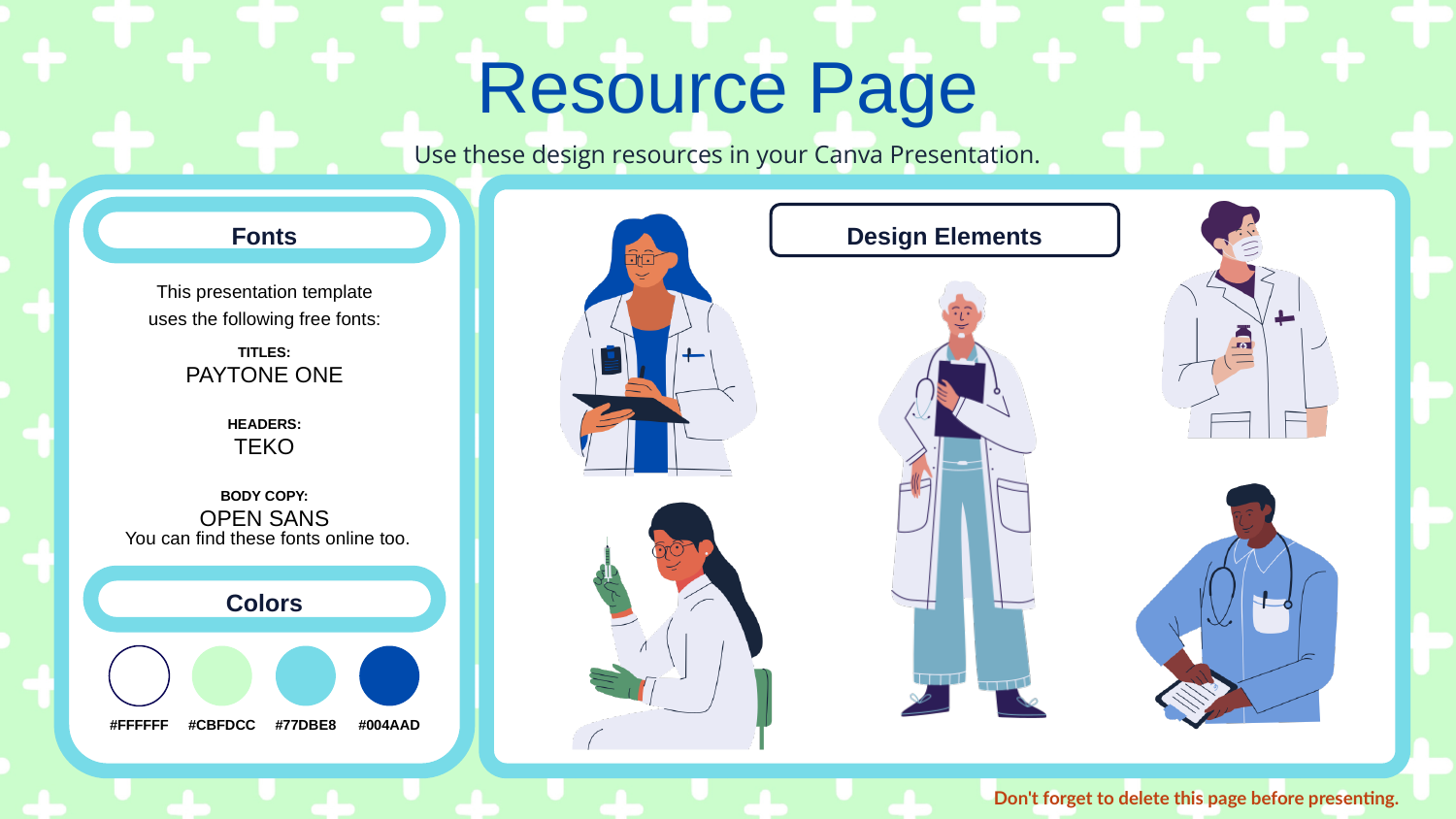

Resource Page
Use these design resources in your Canva Presentation.

Fonts
Design Elements
This presentation template
uses the following free fonts:

TITLES:
PAYTONE ONE

HEADERS:
TEKO

BODY COPY:
OPEN SANS

You can find these fonts online too.

Colors

#FFFFFF

#CBFDCC

#77DBE8

#004AAD
Don't forget to delete this page before presenting.